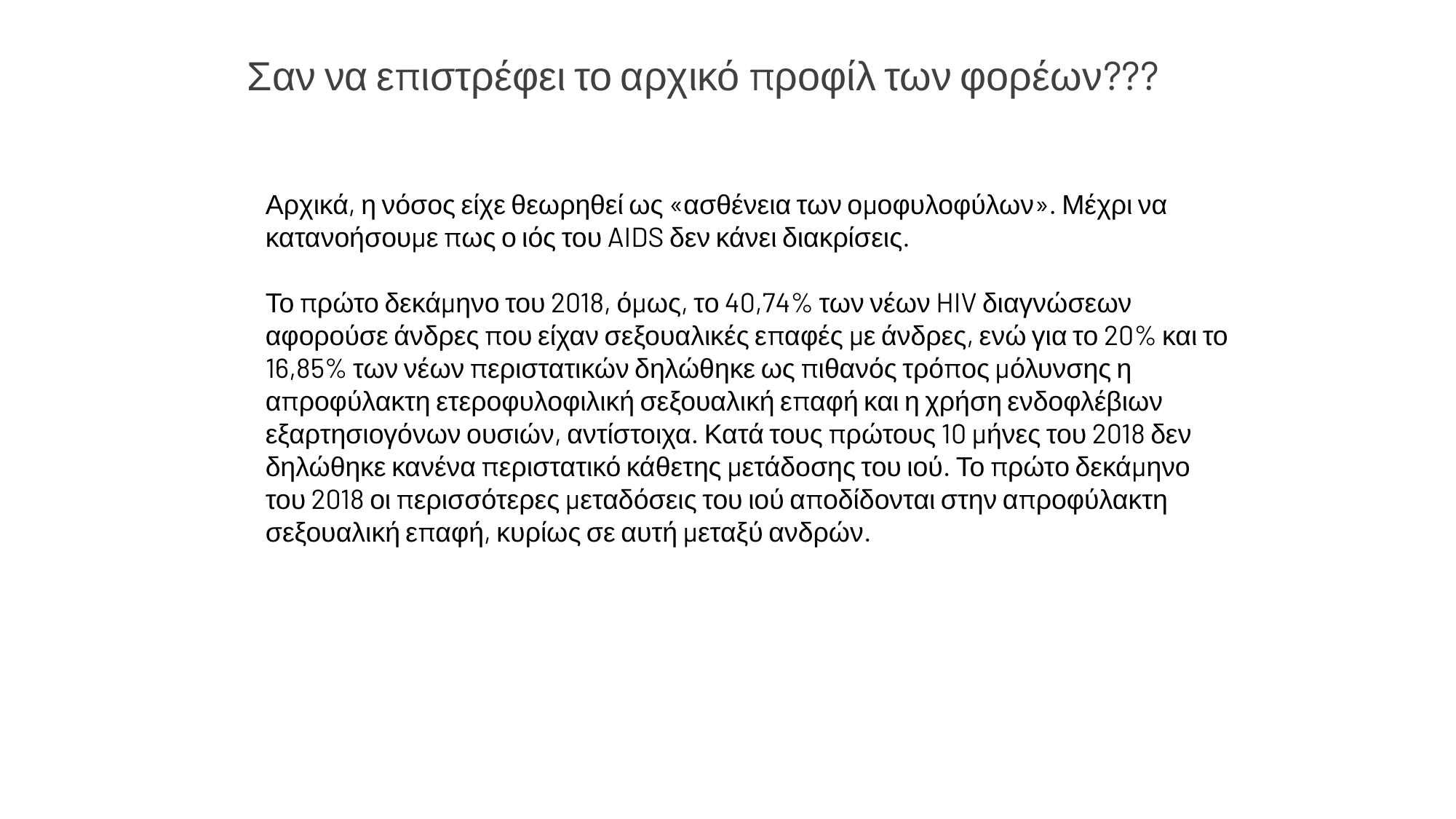

# Σαν να επιστρέφει το αρχικό προφίλ των φορέων???
Αρχικά, η νόσος είχε θεωρηθεί ως «ασθένεια των ομοφυλοφύλων». Μέχρι να κατανοήσουμε πως ο ιός του AIDS δεν κάνει διακρίσεις.

Το πρώτο δεκάμηνο του 2018, όμως, το 40,74% των νέων HIV διαγνώσεων αφορούσε άνδρες που είχαν σεξουαλικές επαφές με άνδρες, ενώ για το 20% και το 16,85% των νέων περιστατικών δηλώθηκε ως πιθανός τρόπος μόλυνσης η απροφύλακτη ετεροφυλοφιλική σεξουαλική επαφή και η χρήση ενδοφλέβιων εξαρτησιογόνων ουσιών, αντίστοιχα. Κατά τους πρώτους 10 μήνες του 2018 δεν δηλώθηκε κανένα περιστατικό κάθετης μετάδοσης του ιού. Το πρώτο δεκάμηνο του 2018 οι περισσότερες μεταδόσεις του ιού αποδίδονται στην απροφύλακτη σεξουαλική επαφή, κυρίως σε αυτή μεταξύ ανδρών.